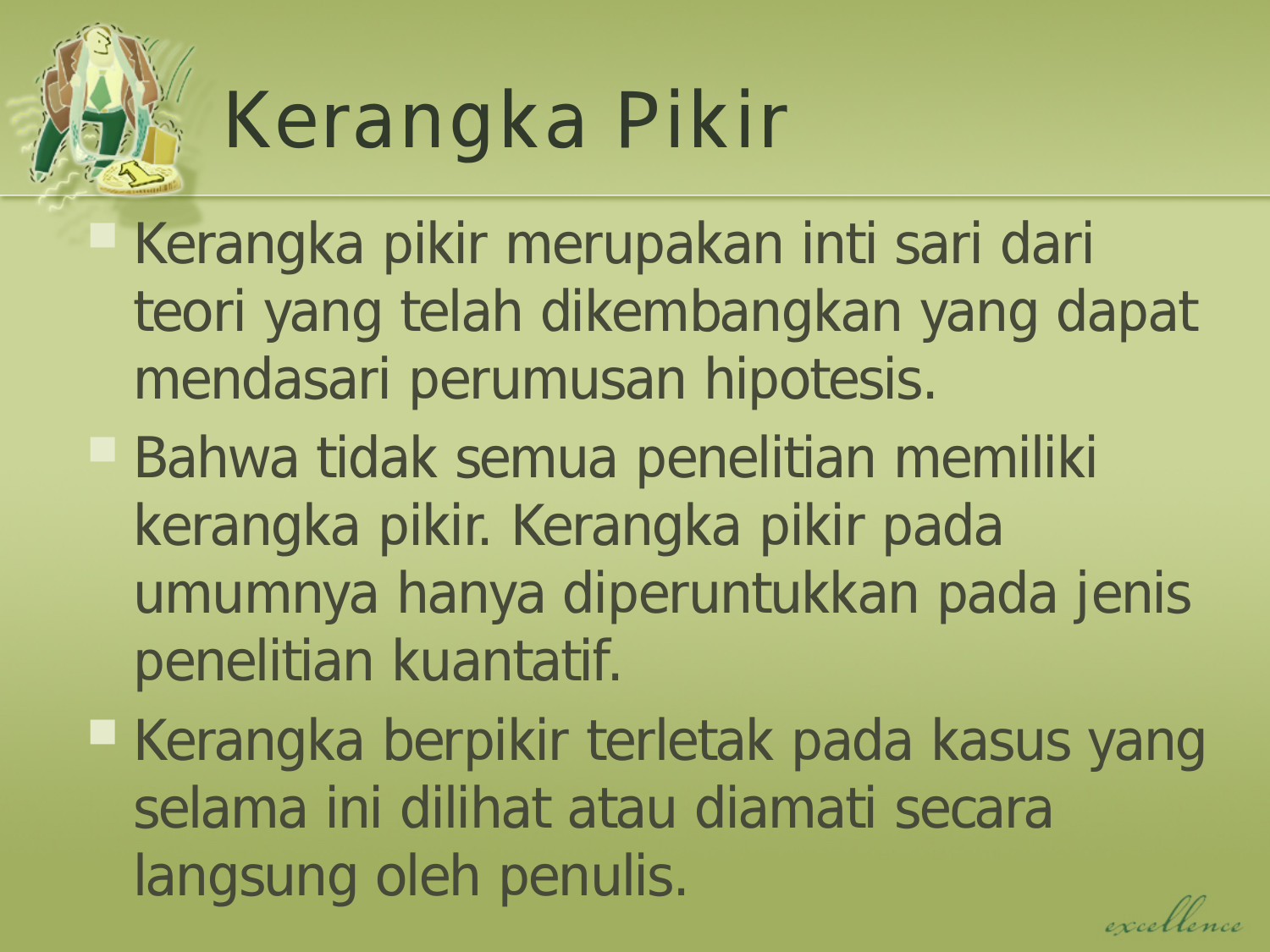

# Kerangka Pikir
Kerangka pikir merupakan inti sari dari teori yang telah dikembangkan yang dapat mendasari perumusan hipotesis.
Bahwa tidak semua penelitian memiliki kerangka pikir. Kerangka pikir pada umumnya hanya diperuntukkan pada jenis penelitian kuantatif.
Kerangka berpikir terletak pada kasus yang selama ini dilihat atau diamati secara langsung oleh penulis.